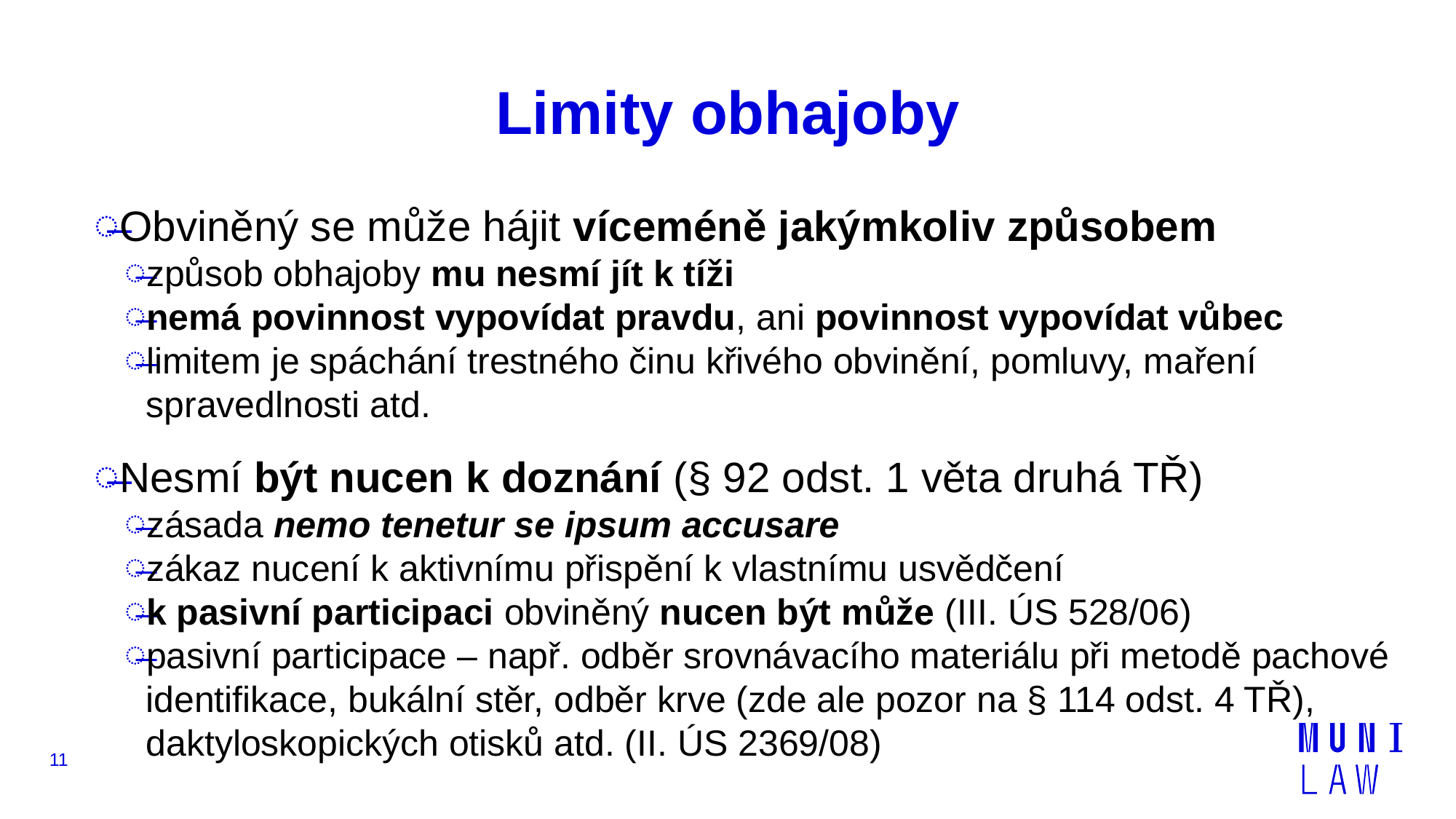

# Limity obhajoby
Obviněný se může hájit víceméně jakýmkoliv způsobem
způsob obhajoby mu nesmí jít k tíži
nemá povinnost vypovídat pravdu, ani povinnost vypovídat vůbec
limitem je spáchání trestného činu křivého obvinění, pomluvy, maření spravedlnosti atd.
Nesmí být nucen k doznání (§ 92 odst. 1 věta druhá TŘ)
zásada nemo tenetur se ipsum accusare
zákaz nucení k aktivnímu přispění k vlastnímu usvědčení
k pasivní participaci obviněný nucen být může (III. ÚS 528/06)
pasivní participace – např. odběr srovnávacího materiálu při metodě pachové identifikace, bukální stěr, odběr krve (zde ale pozor na § 114 odst. 4 TŘ), daktyloskopických otisků atd. (II. ÚS 2369/08)

11